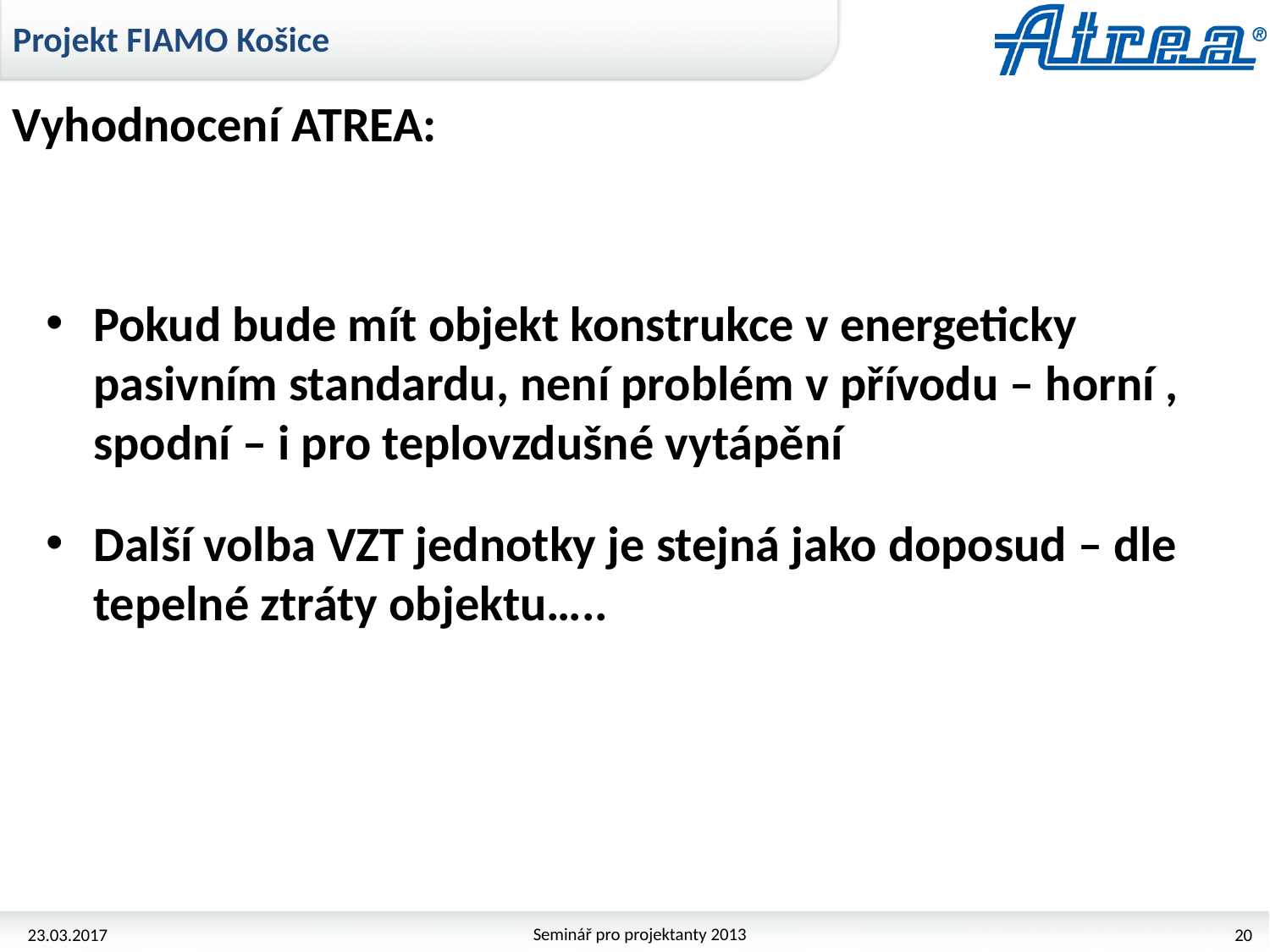

Projekt FIAMO Košice
Vyhodnocení ATREA:
Pokud bude mít objekt konstrukce v energeticky pasivním standardu, není problém v přívodu – horní , spodní – i pro teplovzdušné vytápění
Další volba VZT jednotky je stejná jako doposud – dle tepelné ztráty objektu…..
Seminář pro projektanty 2013
23.03.2017
20